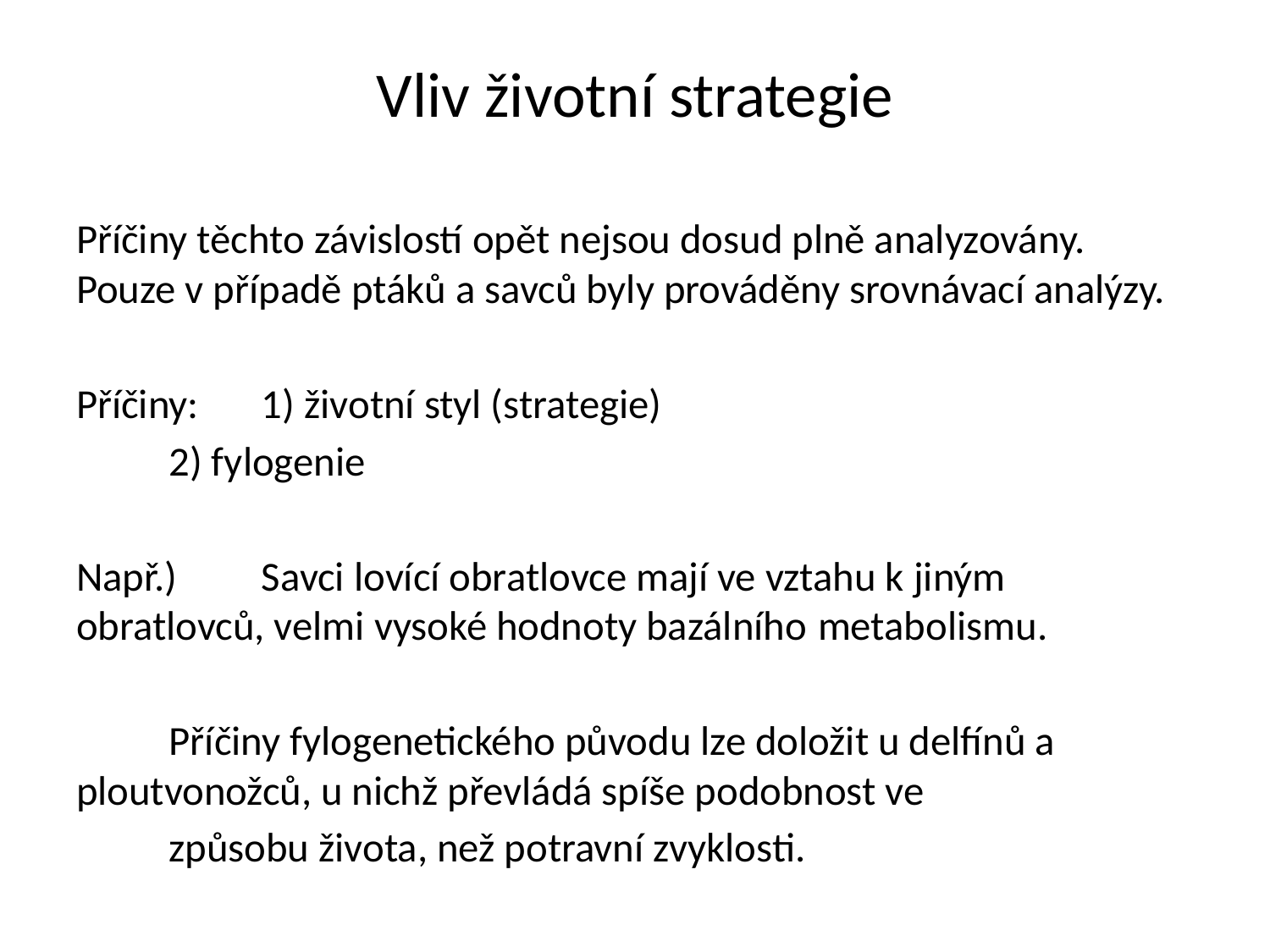

# Vliv životní strategie
Příčiny těchto závislostí opět nejsou dosud plně analyzovány. Pouze v případě ptáků a savců byly prováděny srovnávací analýzy.

Příčiny: 	1) životní styl (strategie)
		2) fylogenie

Např.) 	Savci lovící obratlovce mají ve vztahu k jiným 	obratlovců, velmi vysoké hodnoty bazálního 	metabolismu.

	Příčiny fylogenetického původu lze doložit u delfínů a 	ploutvonožců, u nichž převládá spíše podobnost ve
	způsobu života, než potravní zvyklosti.